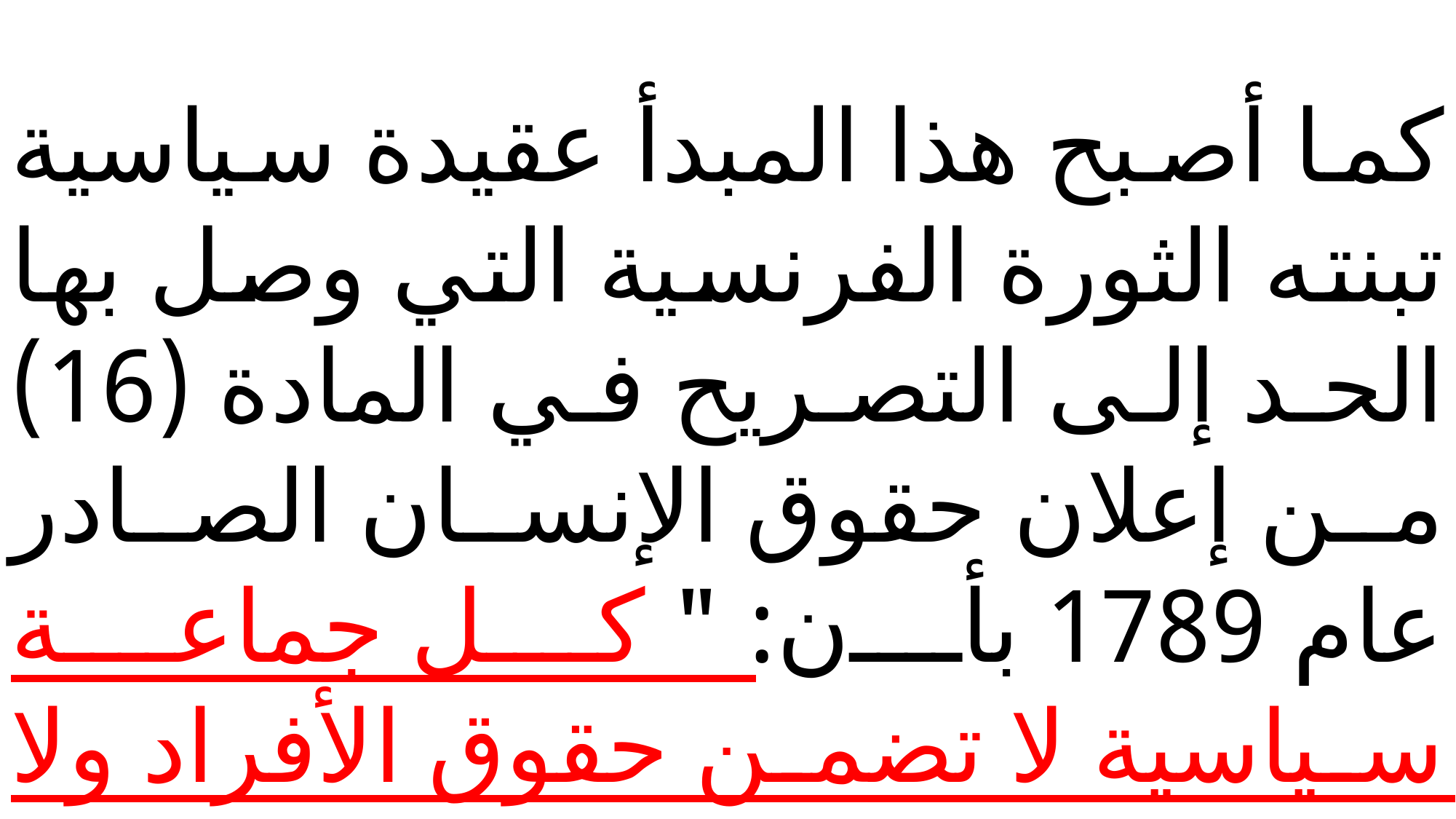

كما أصبح هذا المبدأ عقيدة سياسية تبنته الثورة الفرنسية التي وصل بها الحد إلى التصريح في المادة (16) من إعلان حقوق الإنسان الصادر عام 1789 بأن: " كل جماعة سياسية لا تضمن حقوق الأفراد ولا تفصل بين السلطات لا دستور لها